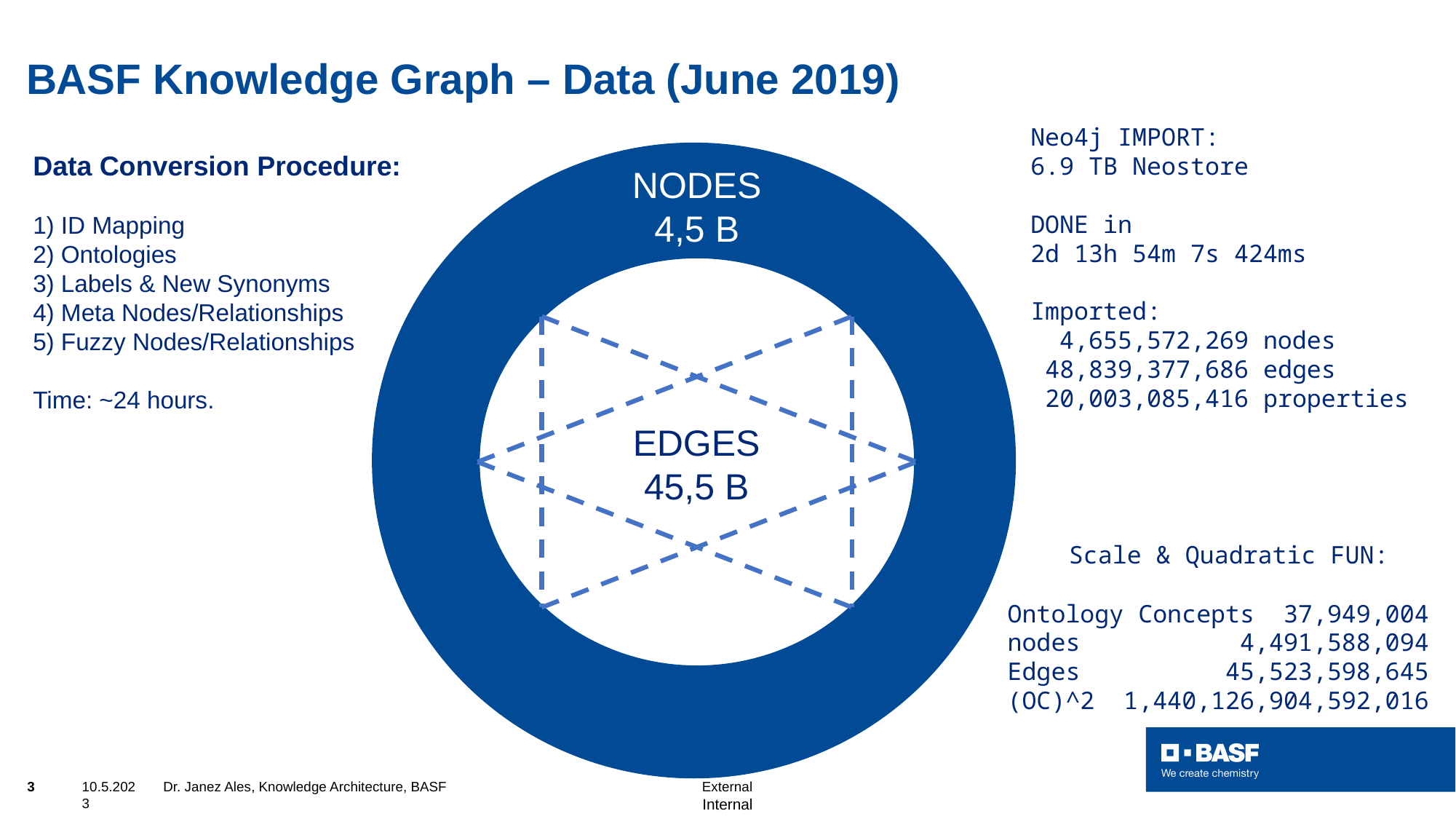

# BASF Knowledge Graph – Data (June 2019)
Neo4j IMPORT:
6.9 TB Neostore
DONE in
2d 13h 54m 7s 424ms

Imported:
  4,655,572,269 nodes
 48,839,377,686 edges
 20,003,085,416 properties‬
Data Conversion Procedure:
1) ID Mapping
2) Ontologies
3) Labels & New Synonyms
4) Meta Nodes/Relationships
5) Fuzzy Nodes/Relationships
Time: ~24 hours.

NODES
4,5 B

EDGES
45,5 B
Scale & Quadratic FUN:

Ontology Concepts  37,949,004
nodes           4,491,588,094
Edges          45,523,598,645
(OC)^2  1,440,126,904,592,016
‬
3
10.5.2023
Dr. Janez Ales, Knowledge Architecture, BASF                                                                   External